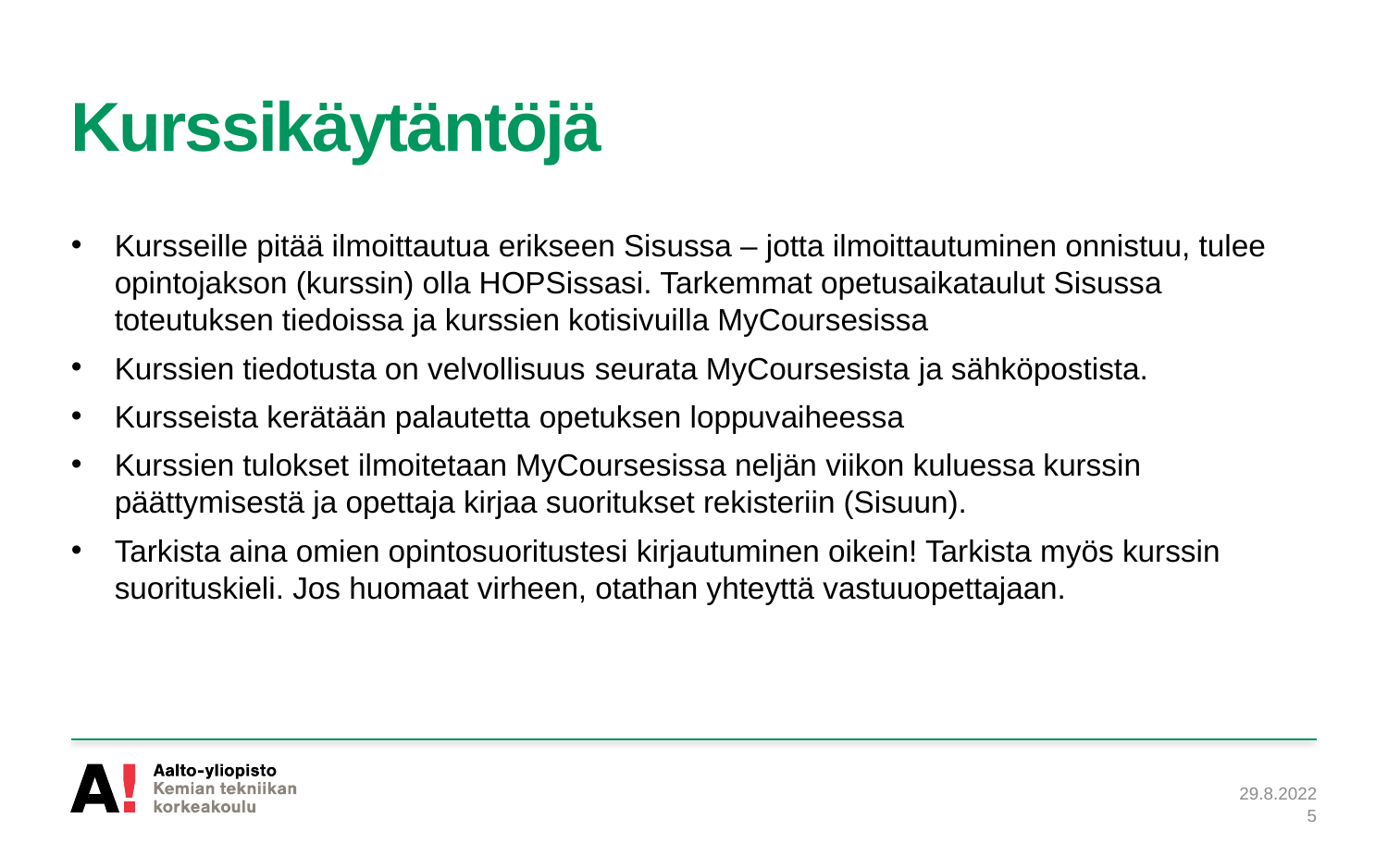

# Kurssikäytäntöjä
Kursseille pitää ilmoittautua erikseen Sisussa – jotta ilmoittautuminen onnistuu, tulee opintojakson (kurssin) olla HOPSissasi. Tarkemmat opetusaikataulut Sisussa toteutuksen tiedoissa ja kurssien kotisivuilla MyCoursesissa
Kurssien tiedotusta on velvollisuus seurata MyCoursesista ja sähköpostista.
Kursseista kerätään palautetta opetuksen loppuvaiheessa
Kurssien tulokset ilmoitetaan MyCoursesissa neljän viikon kuluessa kurssin päättymisestä ja opettaja kirjaa suoritukset rekisteriin (Sisuun).
Tarkista aina omien opintosuoritustesi kirjautuminen oikein! Tarkista myös kurssin suorituskieli. Jos huomaat virheen, otathan yhteyttä vastuuopettajaan.

29.8.2022
5